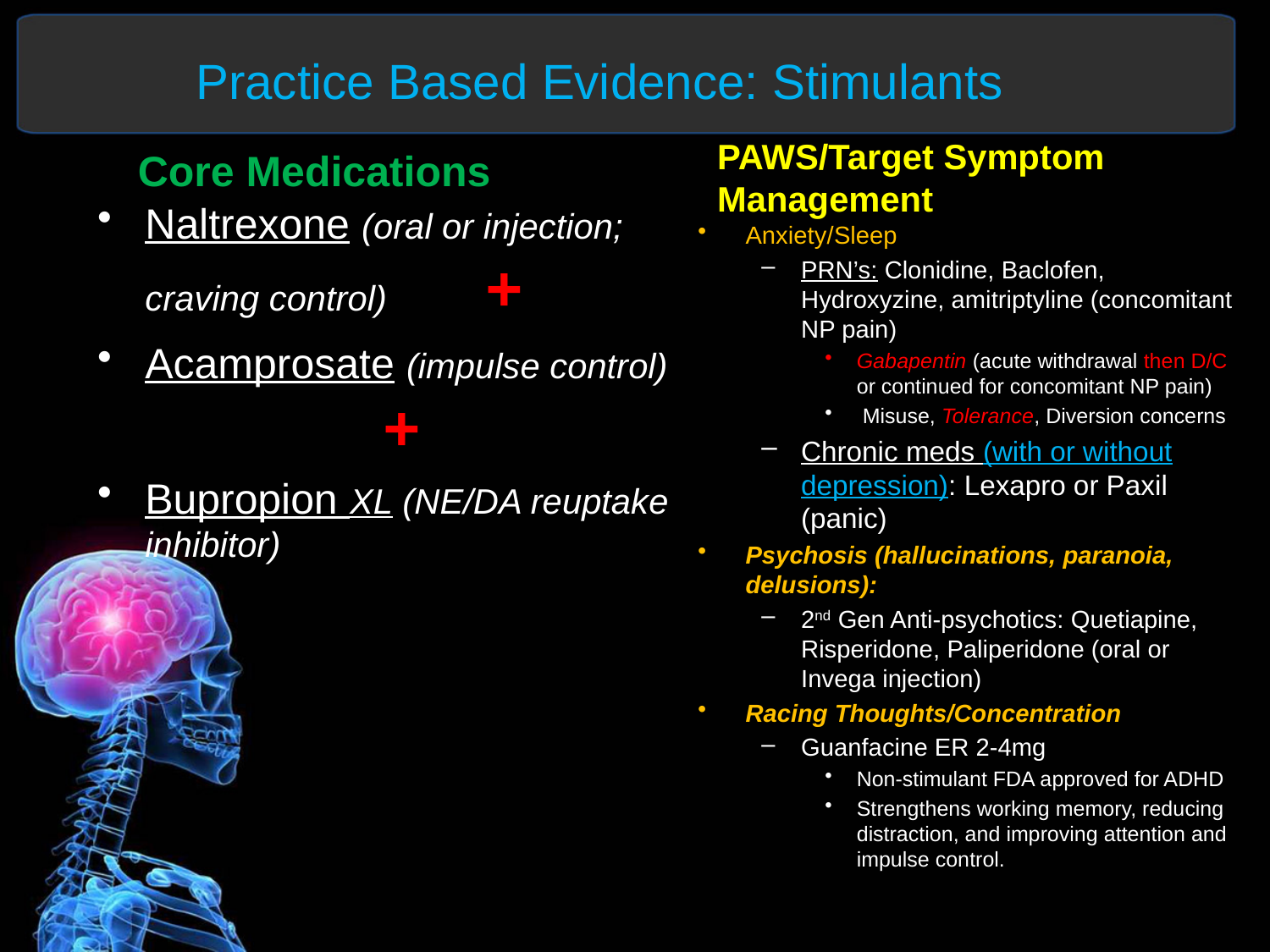

# Practice Based Evidence: Stimulants
Core Medications
PAWS/Target Symptom Management
Naltrexone (oral or injection; craving control)          +
Acamprosate (impulse control)                       +
Bupropion XL (NE/DA reuptake inhibitor)

Anxiety/Sleep
PRN’s: Clonidine, Baclofen, Hydroxyzine, amitriptyline (concomitant NP pain)
Gabapentin (acute withdrawal then D/C or continued for concomitant NP pain)
 Misuse, Tolerance, Diversion concerns
Chronic meds (with or without depression): Lexapro or Paxil (panic)
Psychosis (hallucinations, paranoia, delusions):
2nd Gen Anti-psychotics: Quetiapine, Risperidone, Paliperidone (oral or Invega injection)
Racing Thoughts/Concentration
Guanfacine ER 2-4mg
Non-stimulant FDA approved for ADHD
Strengthens working memory, reducing distraction, and improving attention and impulse control.